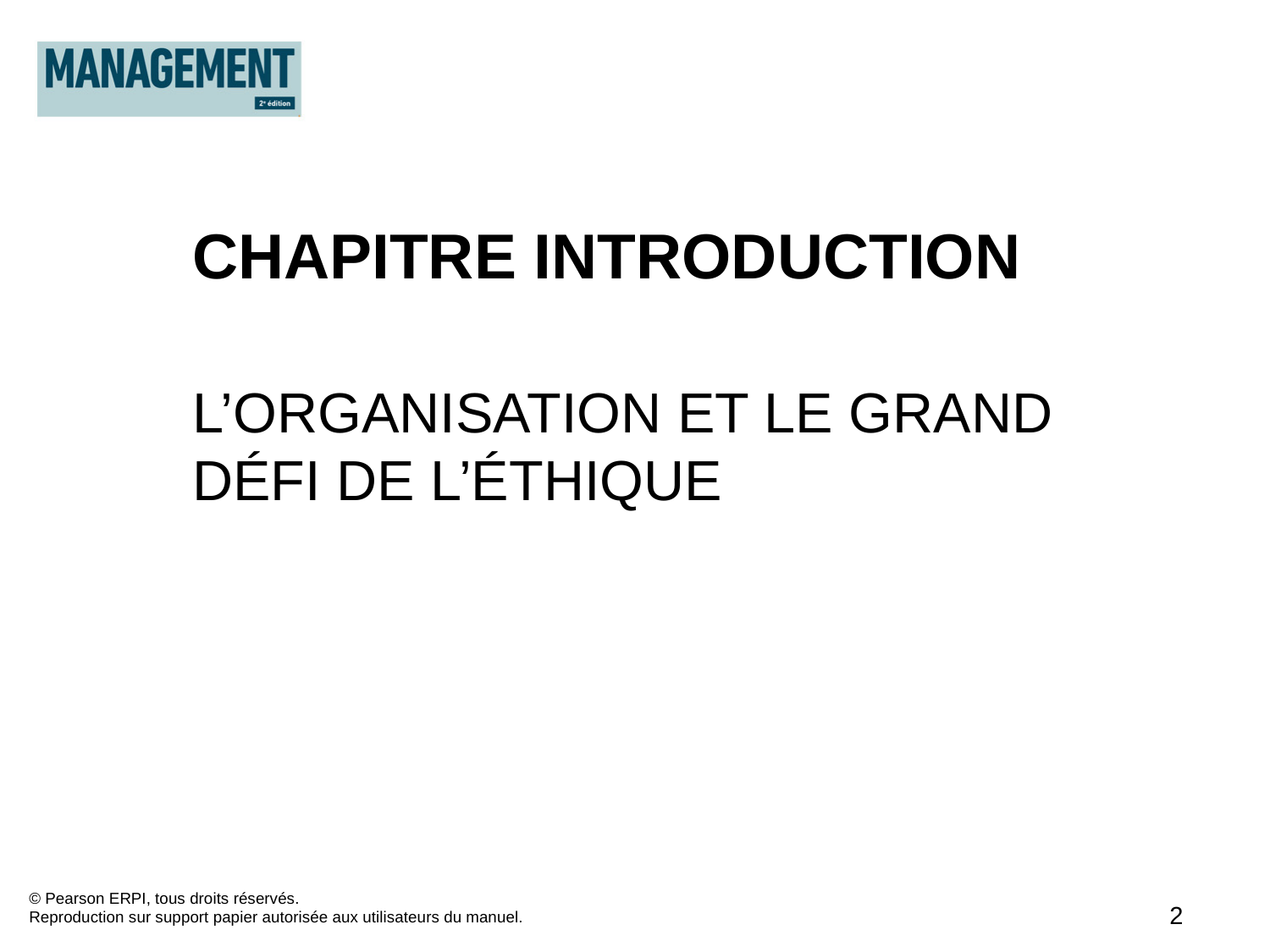

CHAPITRE INTRODUCTION
L’ORGANISATION ET LE GRAND DÉFI DE L’ÉTHIQUE
© Pearson ERPI, tous droits réservés.
Reproduction sur support papier autorisée aux utilisateurs du manuel.

2